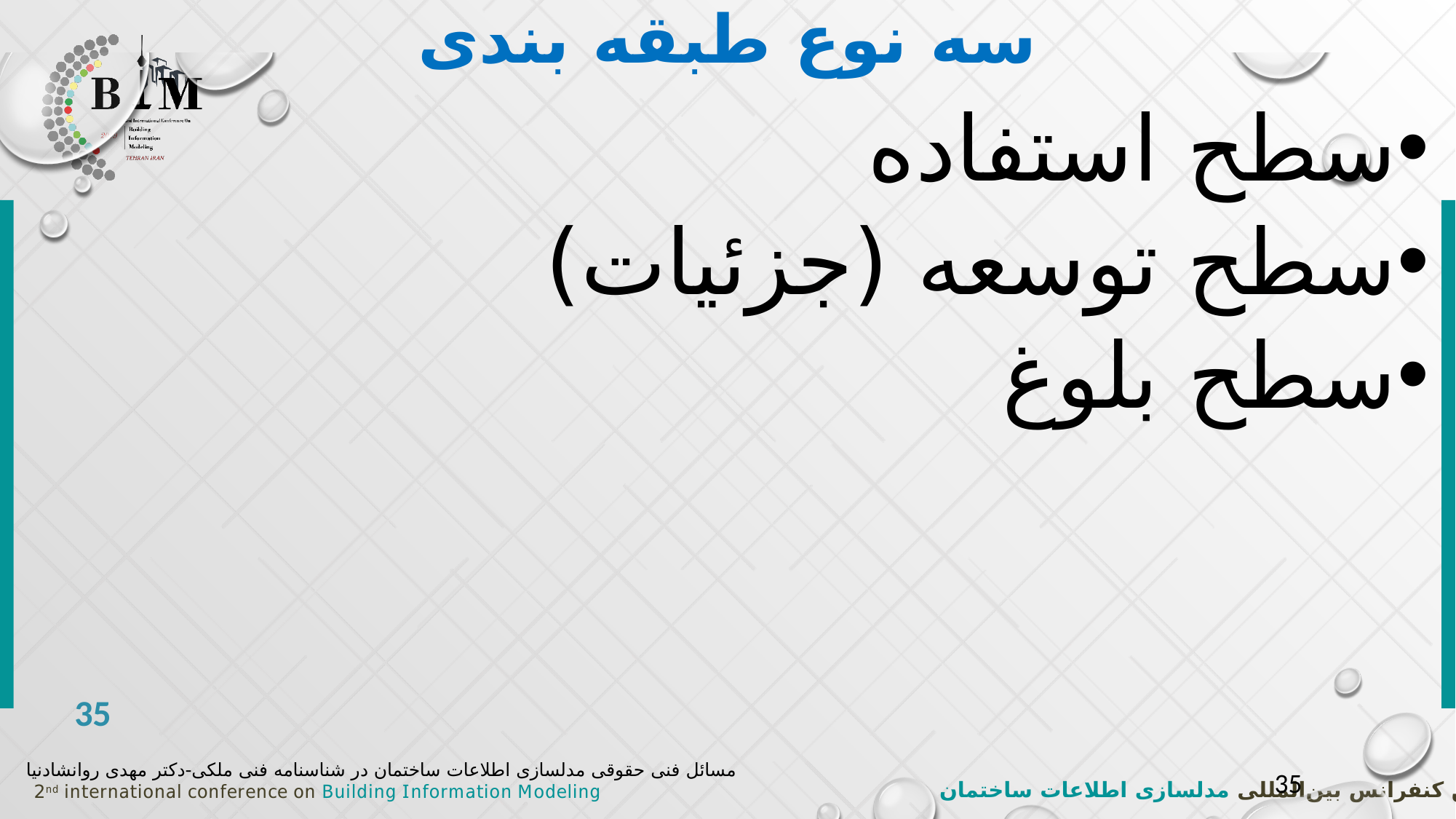

# سه نوع طبقه بندی
سطح استفاده
سطح توسعه (جزئیات)
سطح بلوغ

مسائل فنی حقوقی مدلسازی اطلاعات ساختمان در شناسنامه فنی ملکی-دکتر مهدی روانشادنیا
35